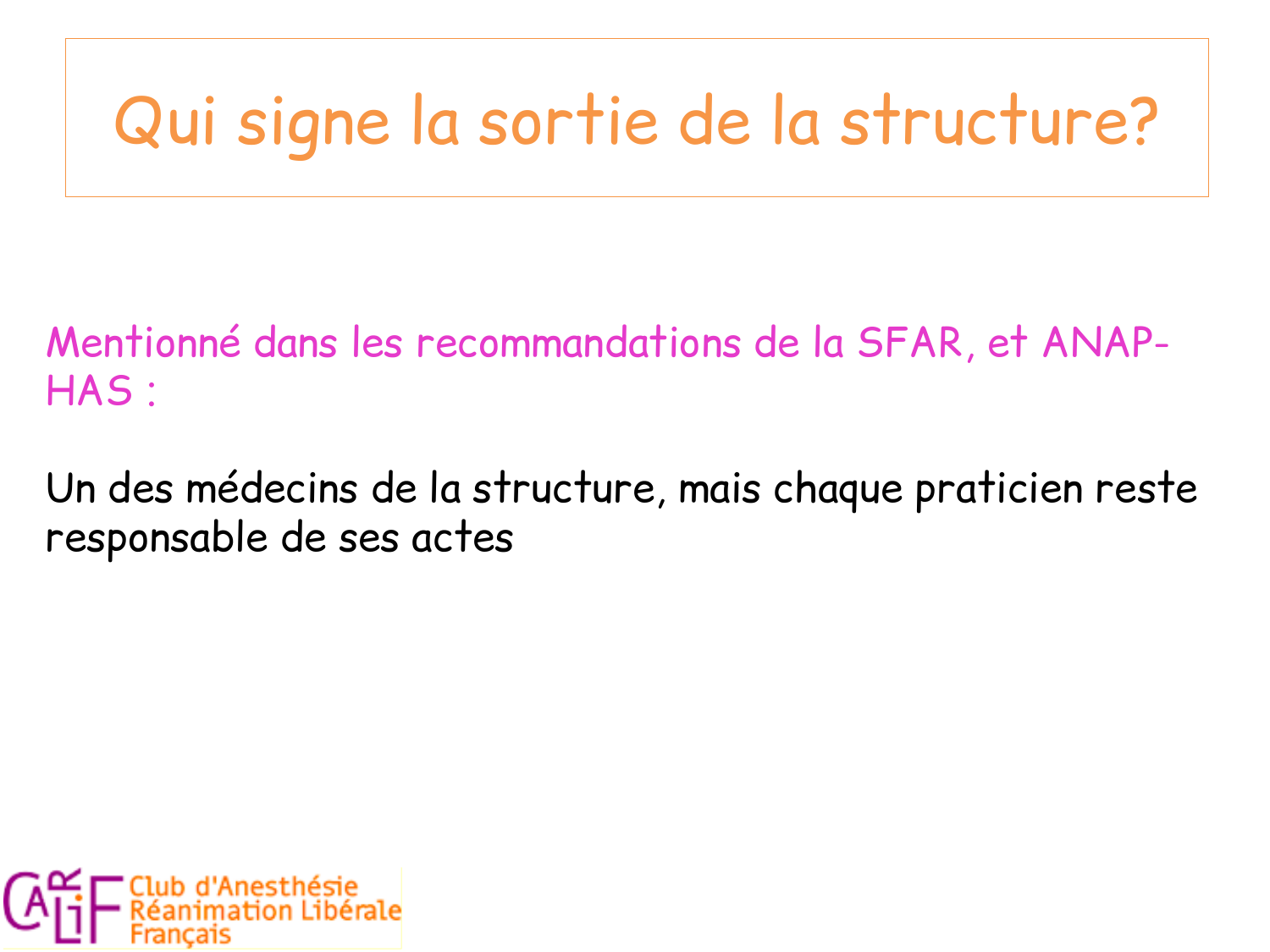

Qui signe la sortie de la structure?
Mentionné dans les recommandations de la SFAR, et ANAP-HAS :

Un des médecins de la structure, mais chaque praticien reste responsable de ses actes